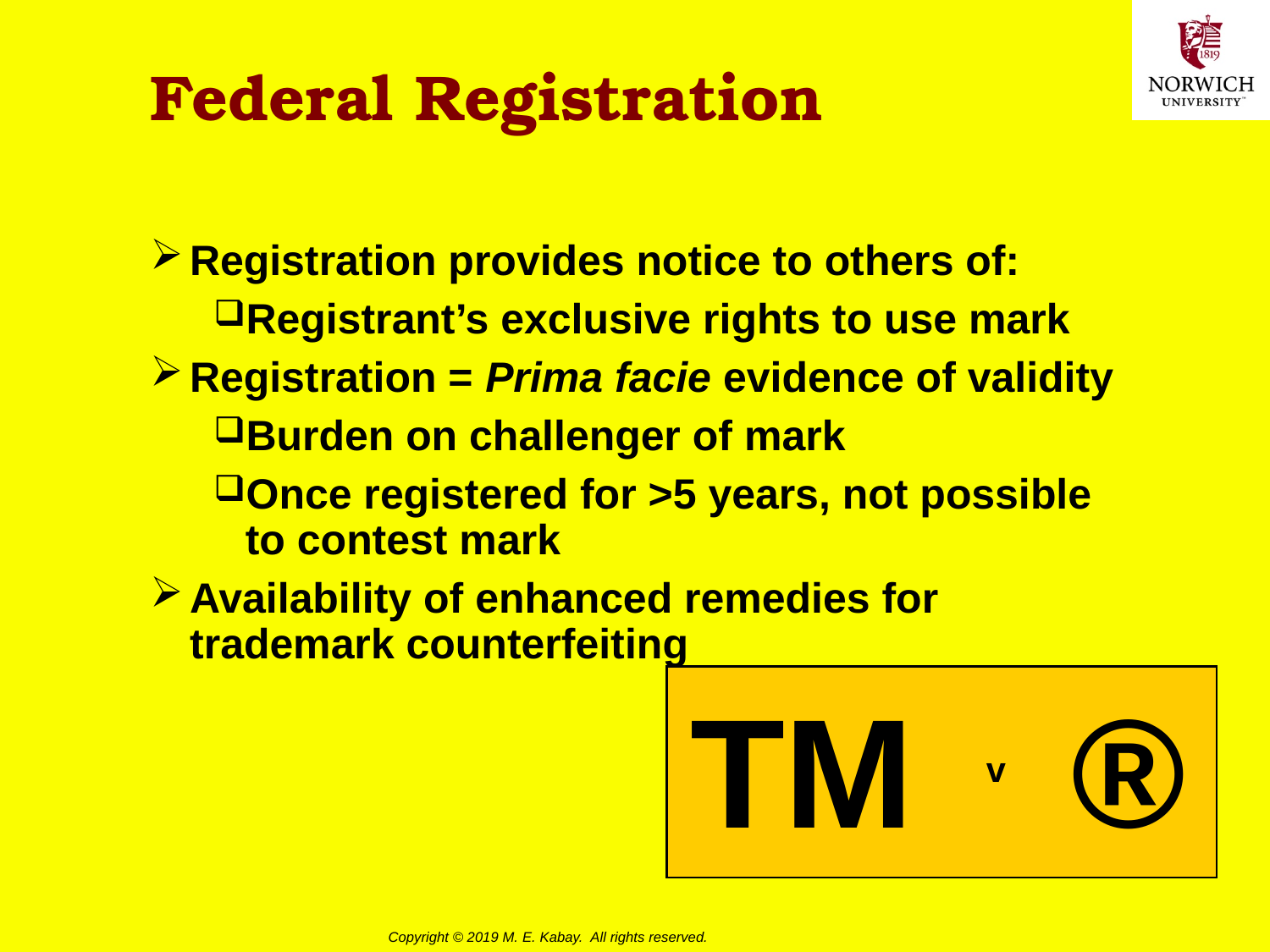

# Federal Registration
Registration provides notice to others of:
Registrant’s exclusive rights to use mark
Registration = Prima facie evidence of validity
Burden on challenger of mark
Once registered for >5 years, not possible to contest mark
Availability of enhanced remedies for trademark counterfeiting

TM
®
v